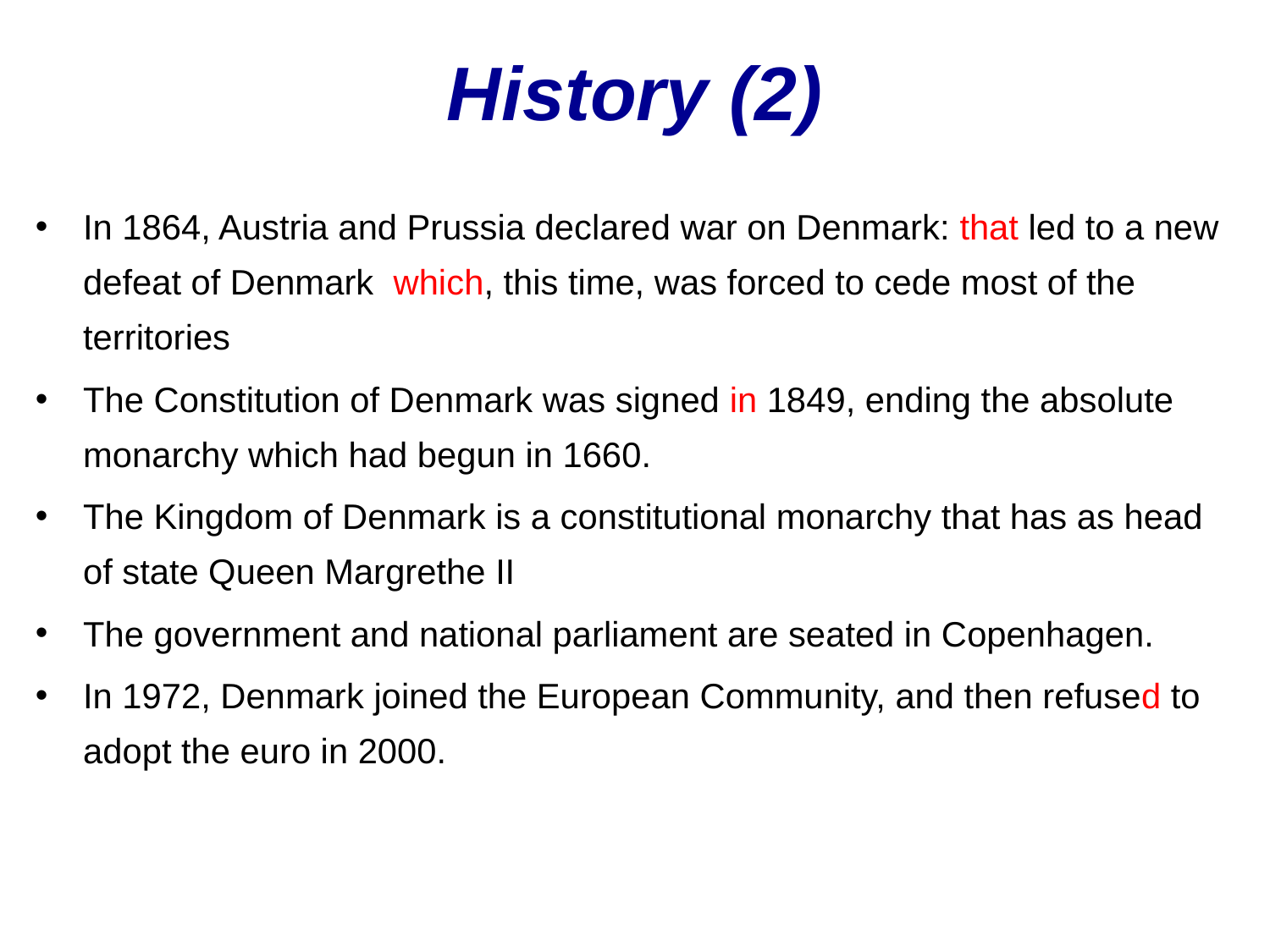

# History (2)
In 1864, Austria and Prussia declared war on Denmark: that led to a new defeat of Denmark  which, this time, was forced to cede most of the territories
The Constitution of Denmark was signed in 1849, ending the absolute  monarchy which had begun in 1660.
The Kingdom of Denmark is a constitutional monarchy that has as head of state Queen Margrethe II
The government and national parliament are seated in Copenhagen.
In 1972, Denmark joined the European Community, and then refused to adopt the euro in 2000.